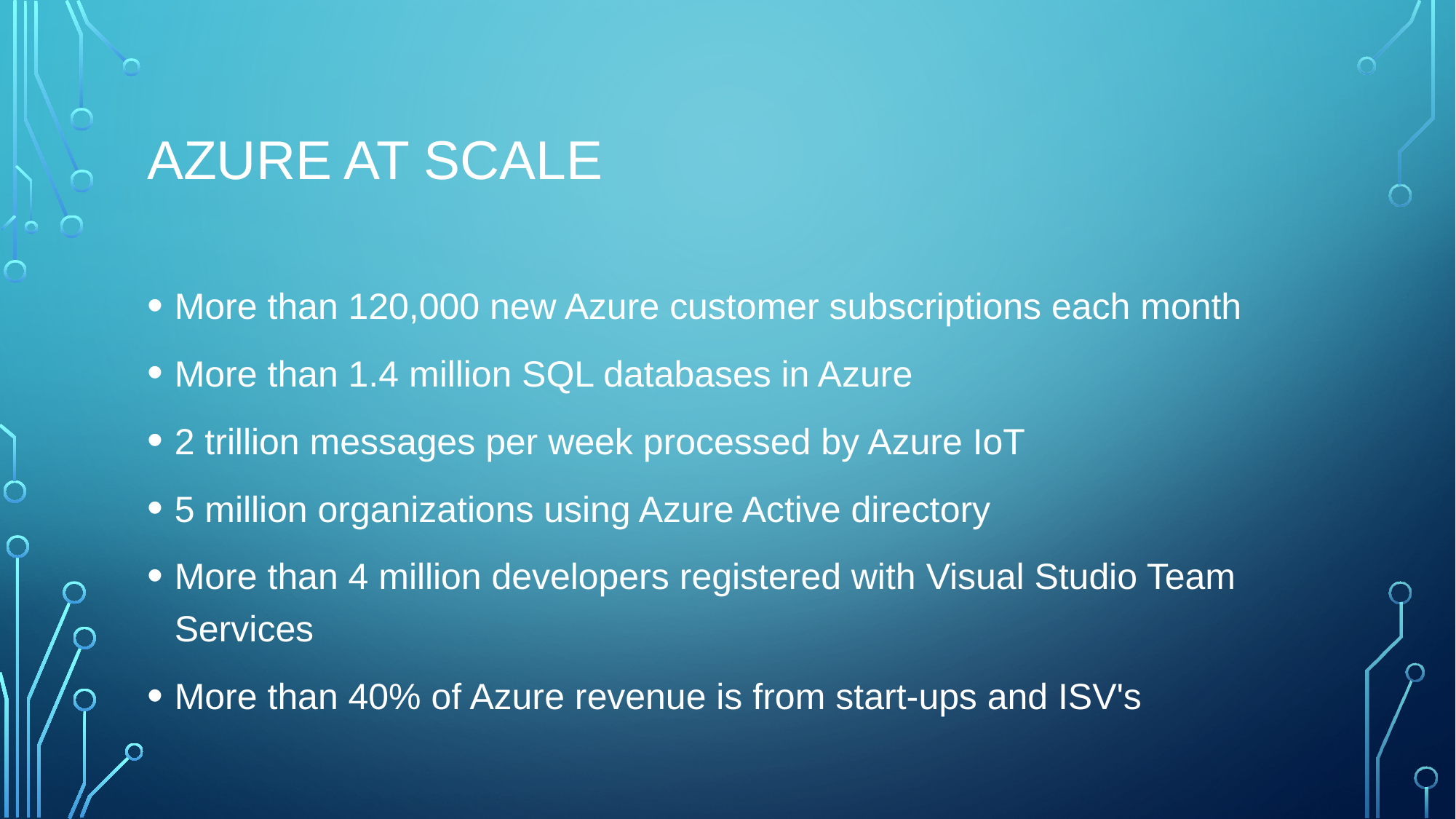

# Azure At Scale
More than 120,000 new Azure customer subscriptions each month
More than 1.4 million SQL databases in Azure
2 trillion messages per week processed by Azure IoT
5 million organizations using Azure Active directory
More than 4 million developers registered with Visual Studio Team Services
More than 40% of Azure revenue is from start-ups and ISV's